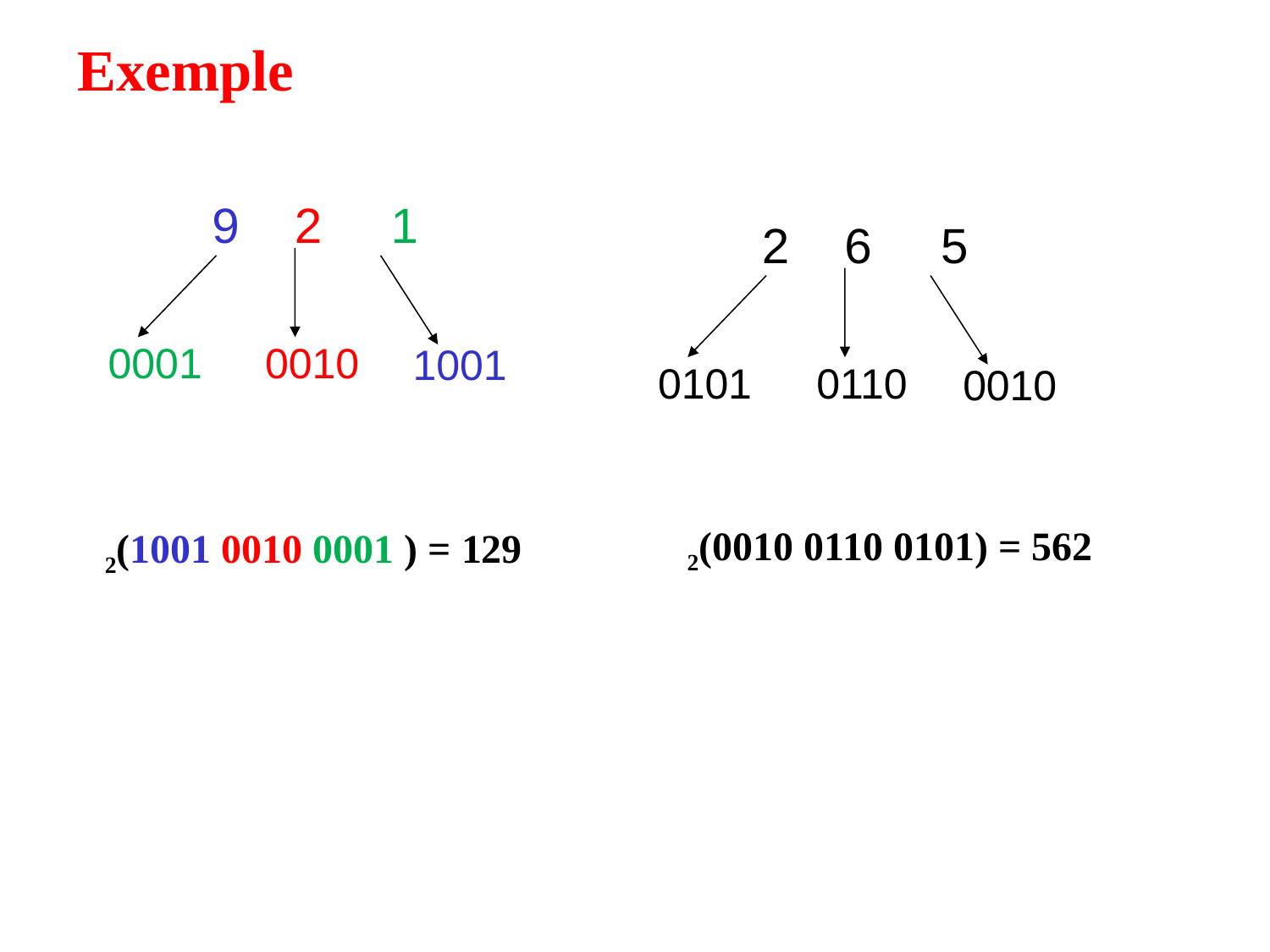

# Exemple
1     2    9

0001
0010
1001

5     6    2

0101
0110
0010

562 = (0101 0110 0010)2
129 = ( 0001 0010 1001)2